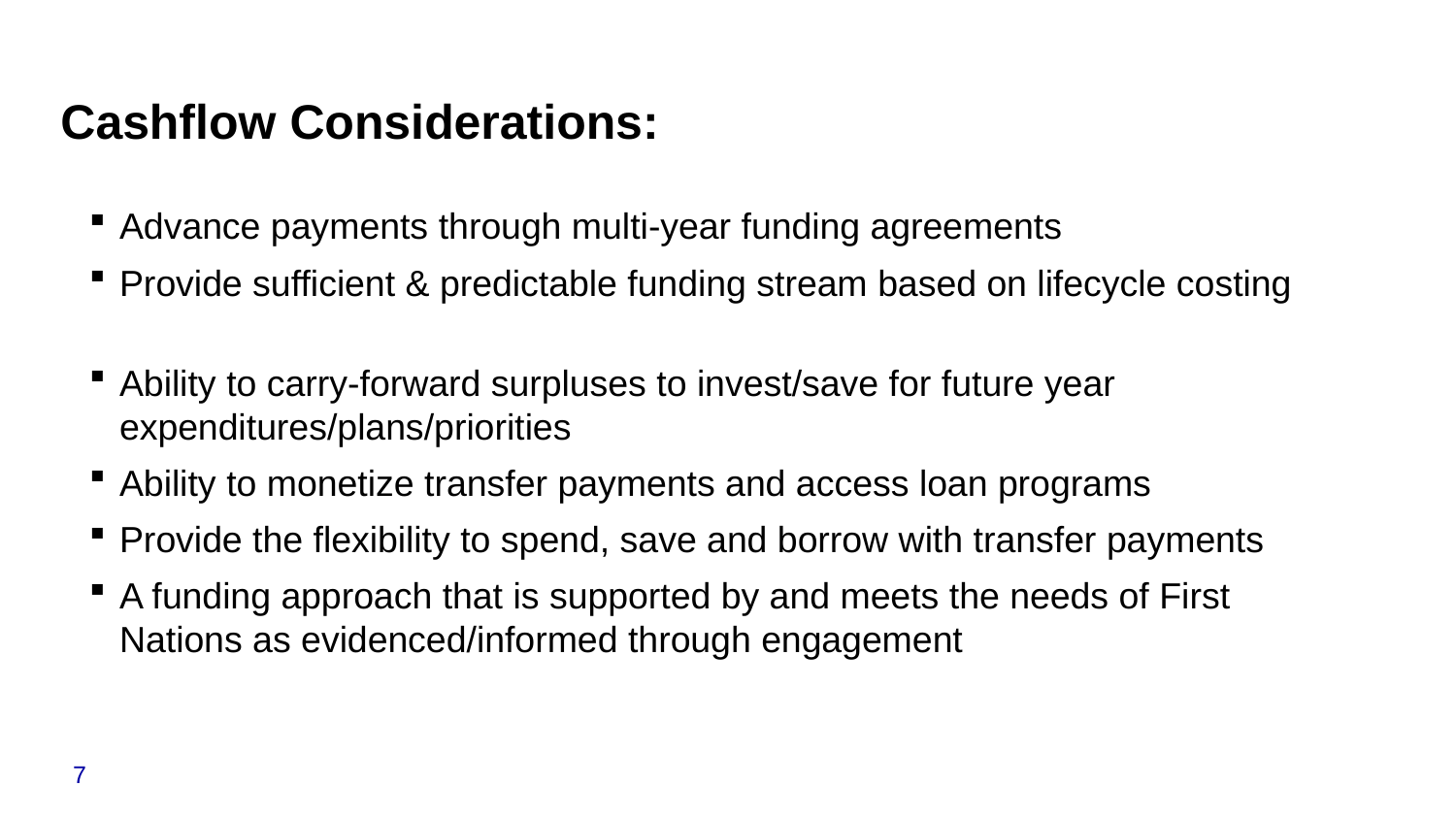

# Cashflow Considerations:
Advance payments through multi-year funding agreements
Provide sufficient & predictable funding stream based on lifecycle costing
Ability to carry-forward surpluses to invest/save for future year expenditures/plans/priorities
Ability to monetize transfer payments and access loan programs
Provide the flexibility to spend, save and borrow with transfer payments
A funding approach that is supported by and meets the needs of First Nations as evidenced/informed through engagement